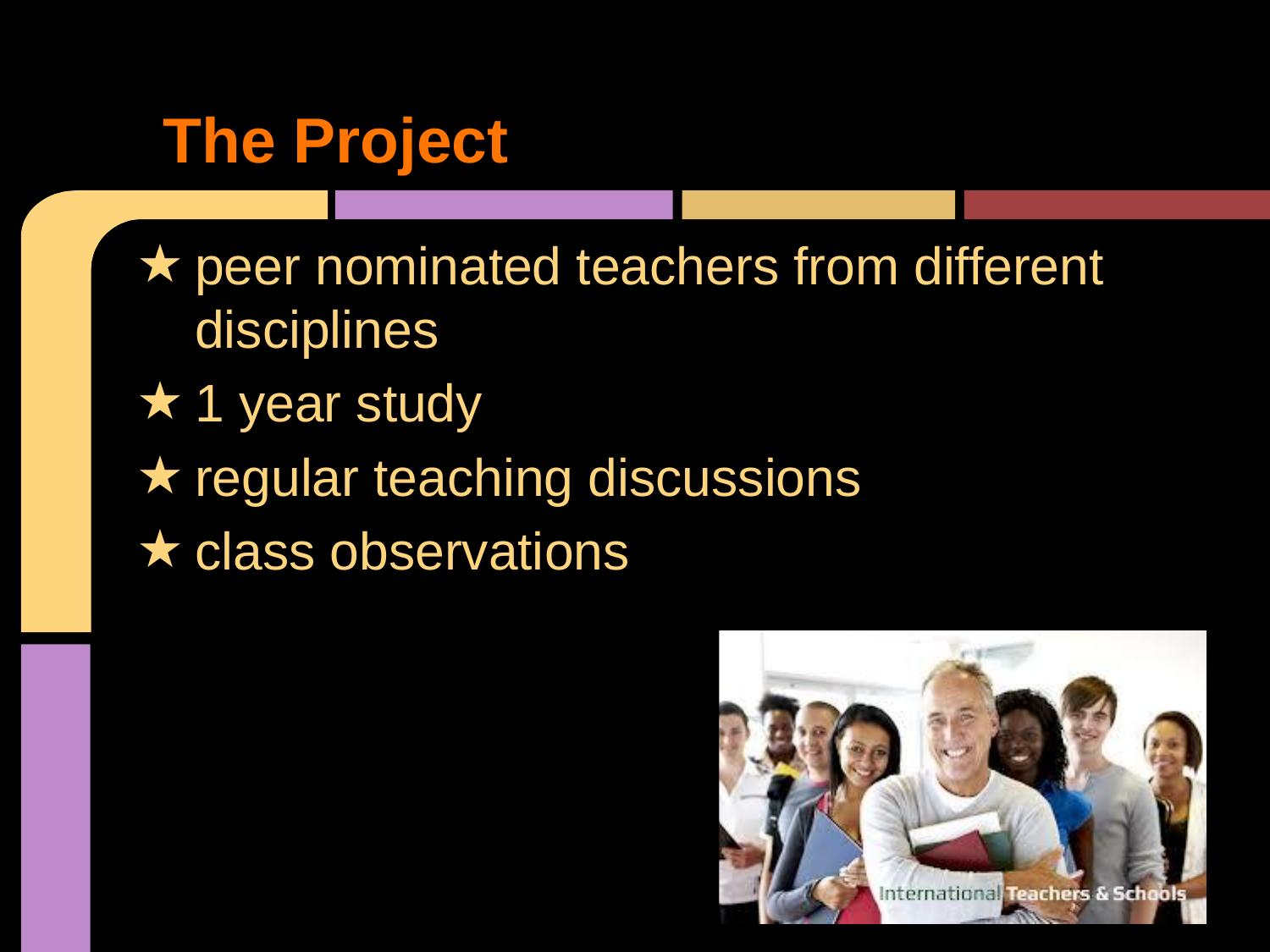

# The Project
peer nominated teachers from different disciplines
1 year study
regular teaching discussions
class observations